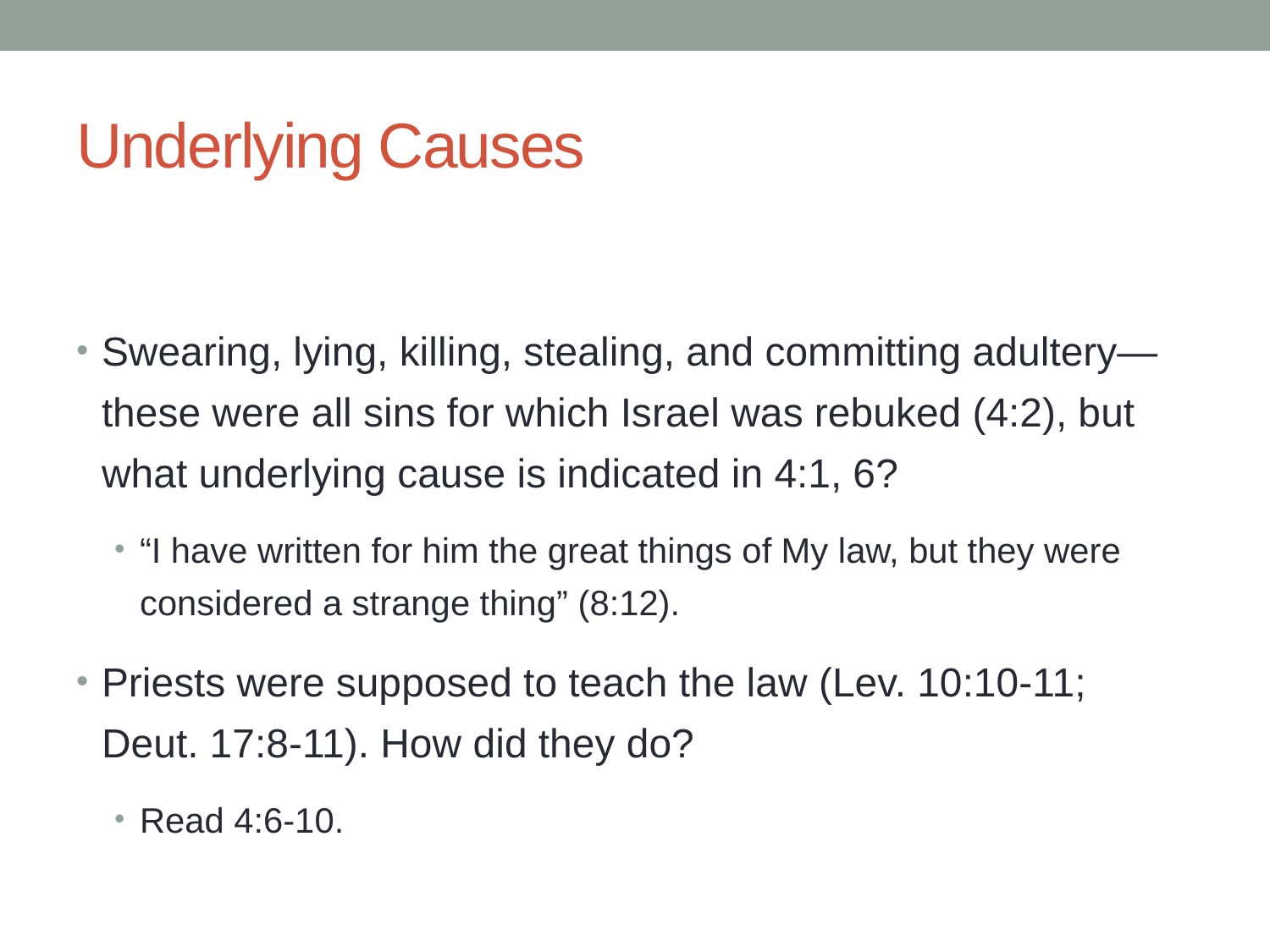

# Underlying Causes
Swearing, lying, killing, stealing, and committing adultery—these were all sins for which Israel was rebuked (4:2), but what underlying cause is indicated in 4:1, 6?
“I have written for him the great things of My law, but they were considered a strange thing” (8:12).
Priests were supposed to teach the law (Lev. 10:10-11; Deut. 17:8-11). How did they do?
Read 4:6-10.